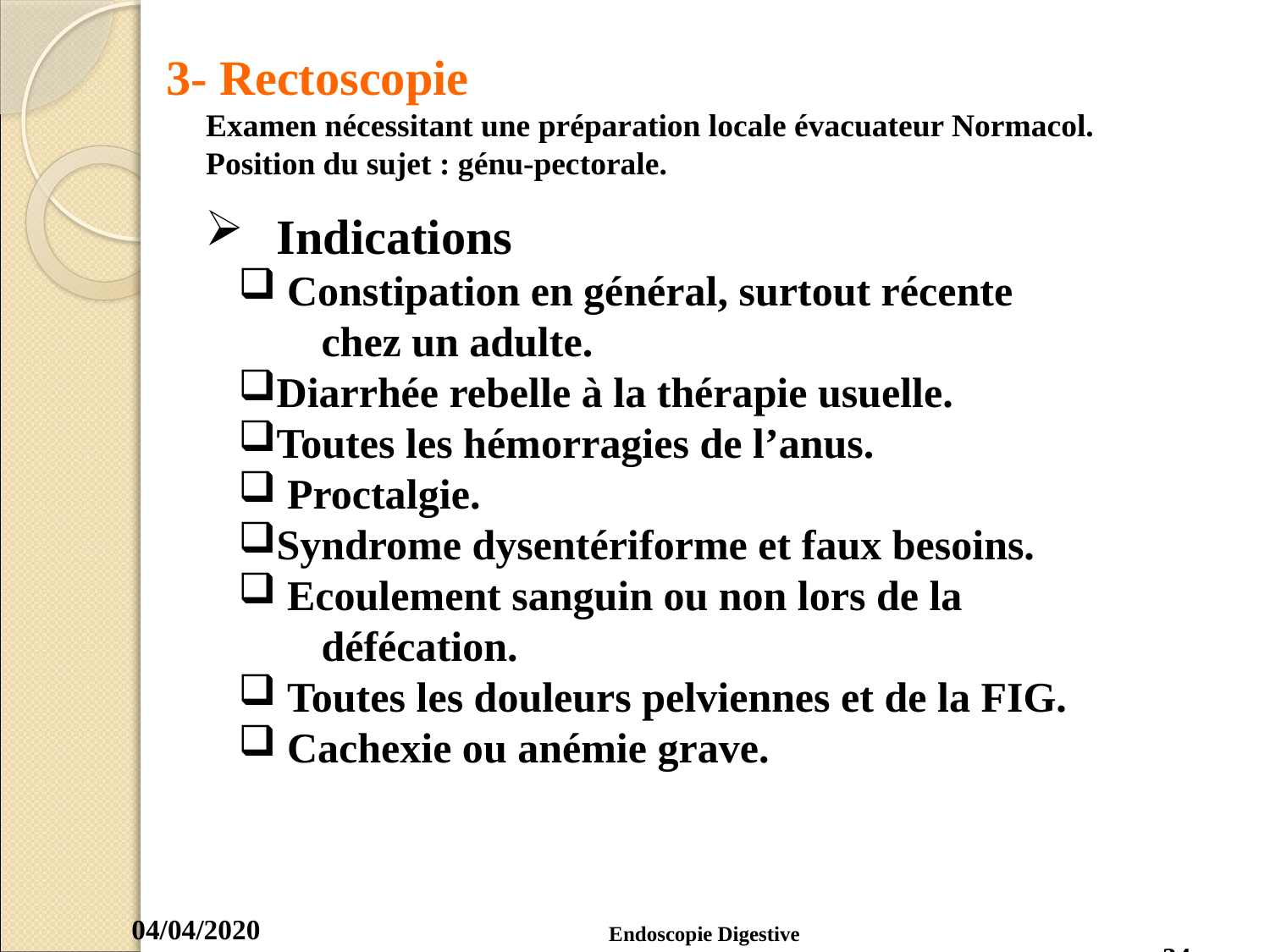

3- Rectoscopie
        Examen nécessitant une préparation locale évacuateur Normacol.
        Position du sujet : génu-pectorale.

Indications
 Constipation en général, surtout récente
     chez un adulte.
Diarrhée rebelle à la thérapie usuelle.
Toutes les hémorragies de l’anus.
 Proctalgie.
Syndrome dysentériforme et faux besoins.
 Ecoulement sanguin ou non lors de la
     défécation.
 Toutes les douleurs pelviennes et de la FIG.
 Cachexie ou anémie grave.

       34
Endoscopie Digestive
04/04/2020